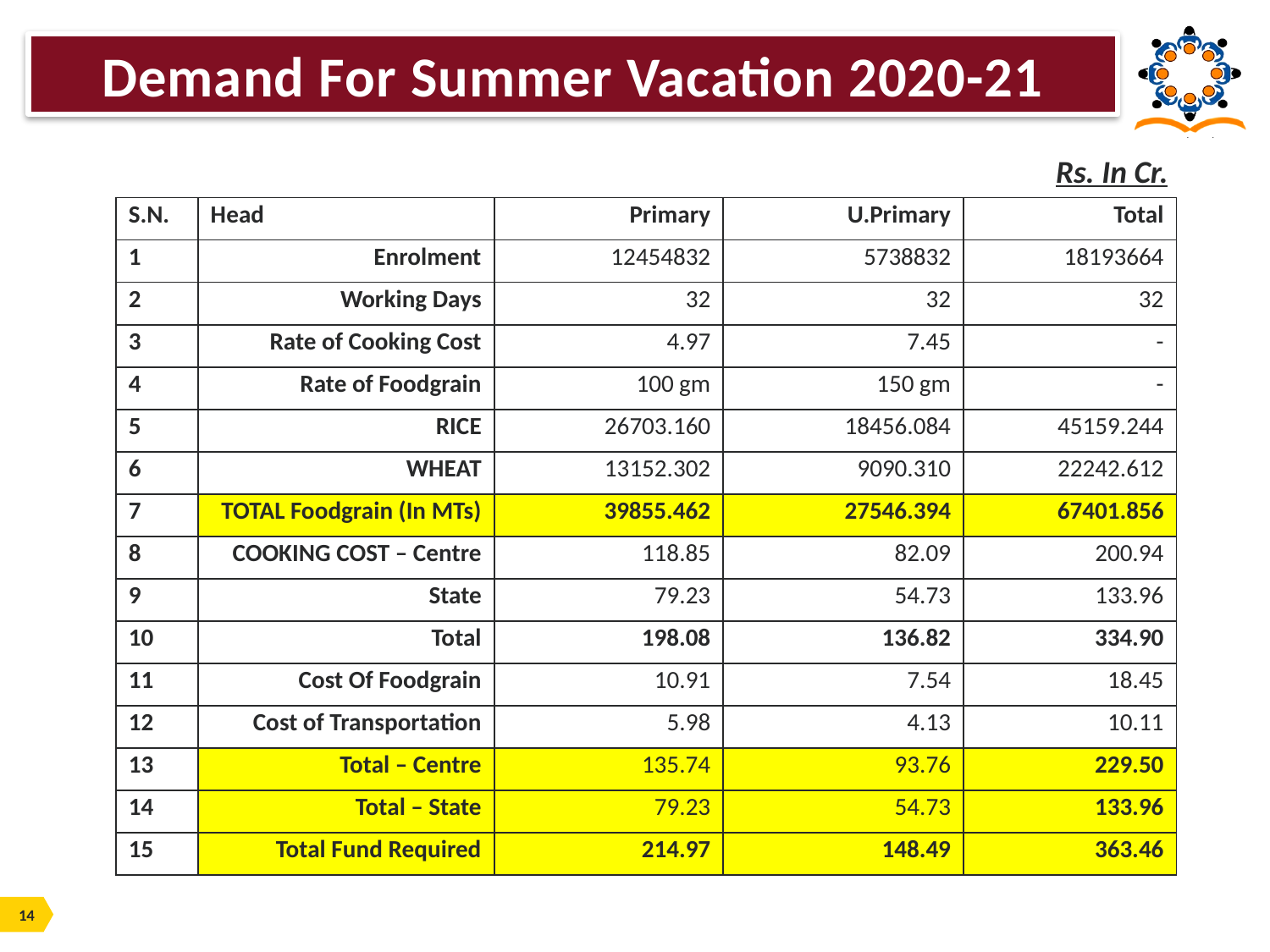

Demand For Summer Vacation 2020-21
Rs. In Cr.
| S.N. | Head | Primary | U.Primary | Total |
| --- | --- | --- | --- | --- |
| 1 | Enrolment | 12454832 | 5738832 | 18193664 |
| 2 | Working Days | 32 | 32 | 32 |
| 3 | Rate of Cooking Cost | 4.97 | 7.45 | - |
| 4 | Rate of Foodgrain | 100 gm | 150 gm | - |
| 5 | RICE | 26703.160 | 18456.084 | 45159.244 |
| 6 | WHEAT | 13152.302 | 9090.310 | 22242.612 |
| 7 | TOTAL Foodgrain (In MTs) | 39855.462 | 27546.394 | 67401.856 |
| 8 | COOKING COST – Centre | 118.85 | 82.09 | 200.94 |
| 9 | State | 79.23 | 54.73 | 133.96 |
| 10 | Total | 198.08 | 136.82 | 334.90 |
| 11 | Cost Of Foodgrain | 10.91 | 7.54 | 18.45 |
| 12 | Cost of Transportation | 5.98 | 4.13 | 10.11 |
| 13 | Total – Centre | 135.74 | 93.76 | 229.50 |
| 14 | Total – State | 79.23 | 54.73 | 133.96 |
| 15 | Total Fund Required | 214.97 | 148.49 | 363.46 |